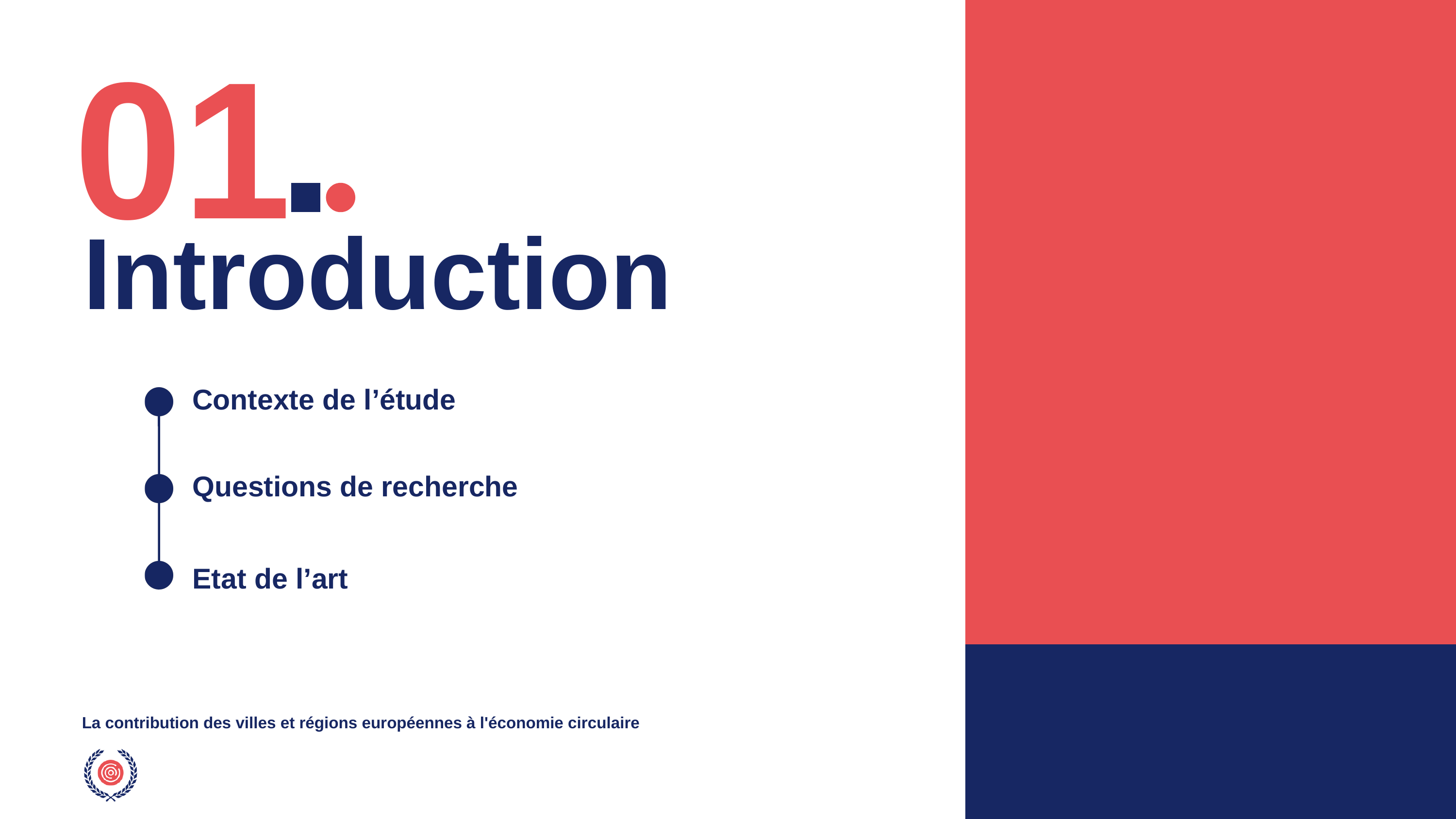

01

Introduction
Contexte de l’étude

Questions de recherche

Etat de l’art

La contribution des villes et régions européennes à l'économie circulaire